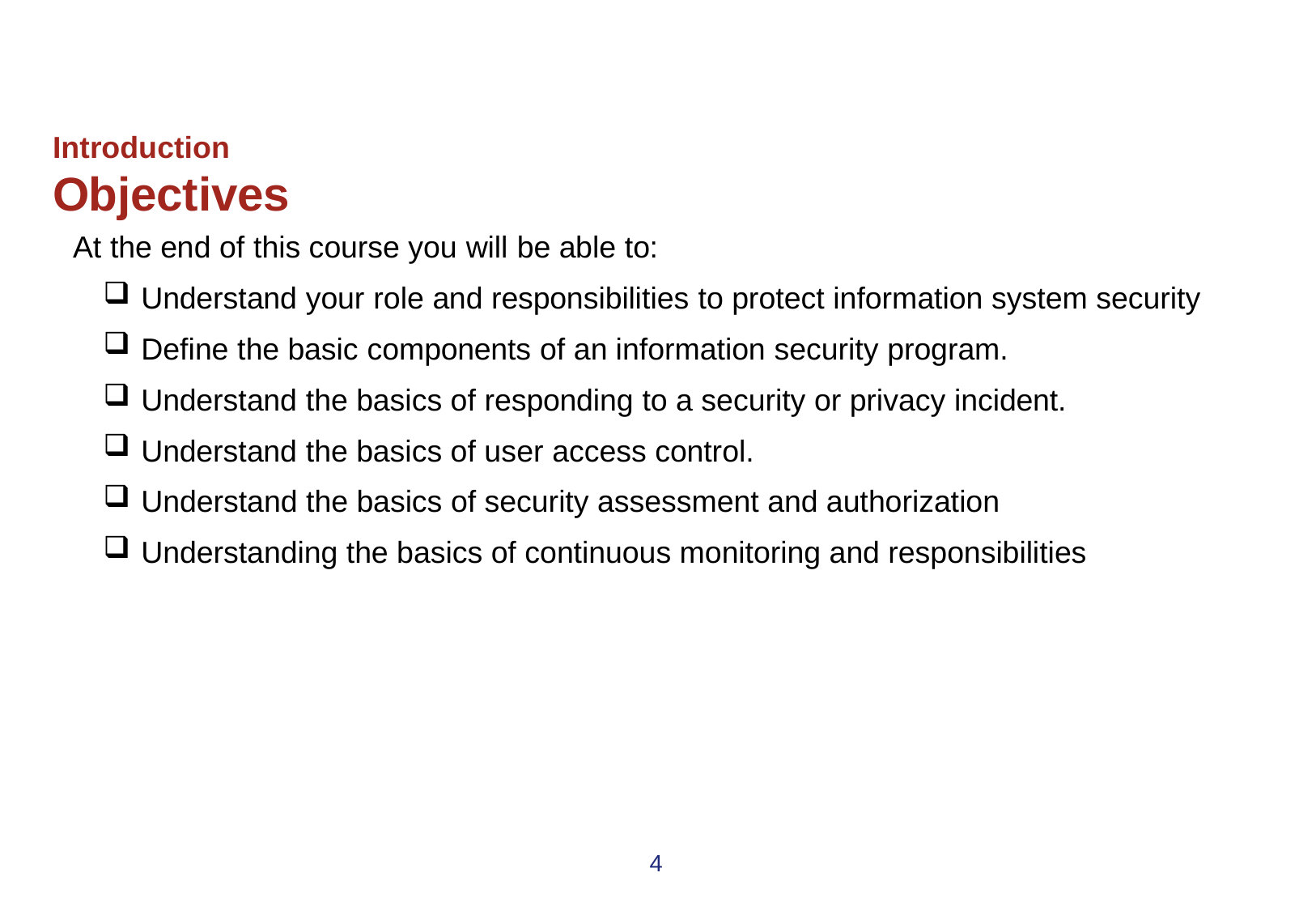

# Introduction
Objectives
At the end of this course you will be able to:
Understand your role and responsibilities to protect information system security
Define the basic components of an information security program.
Understand the basics of responding to a security or privacy incident.
Understand the basics of user access control.
Understand the basics of security assessment and authorization
Understanding the basics of continuous monitoring and responsibilities
4